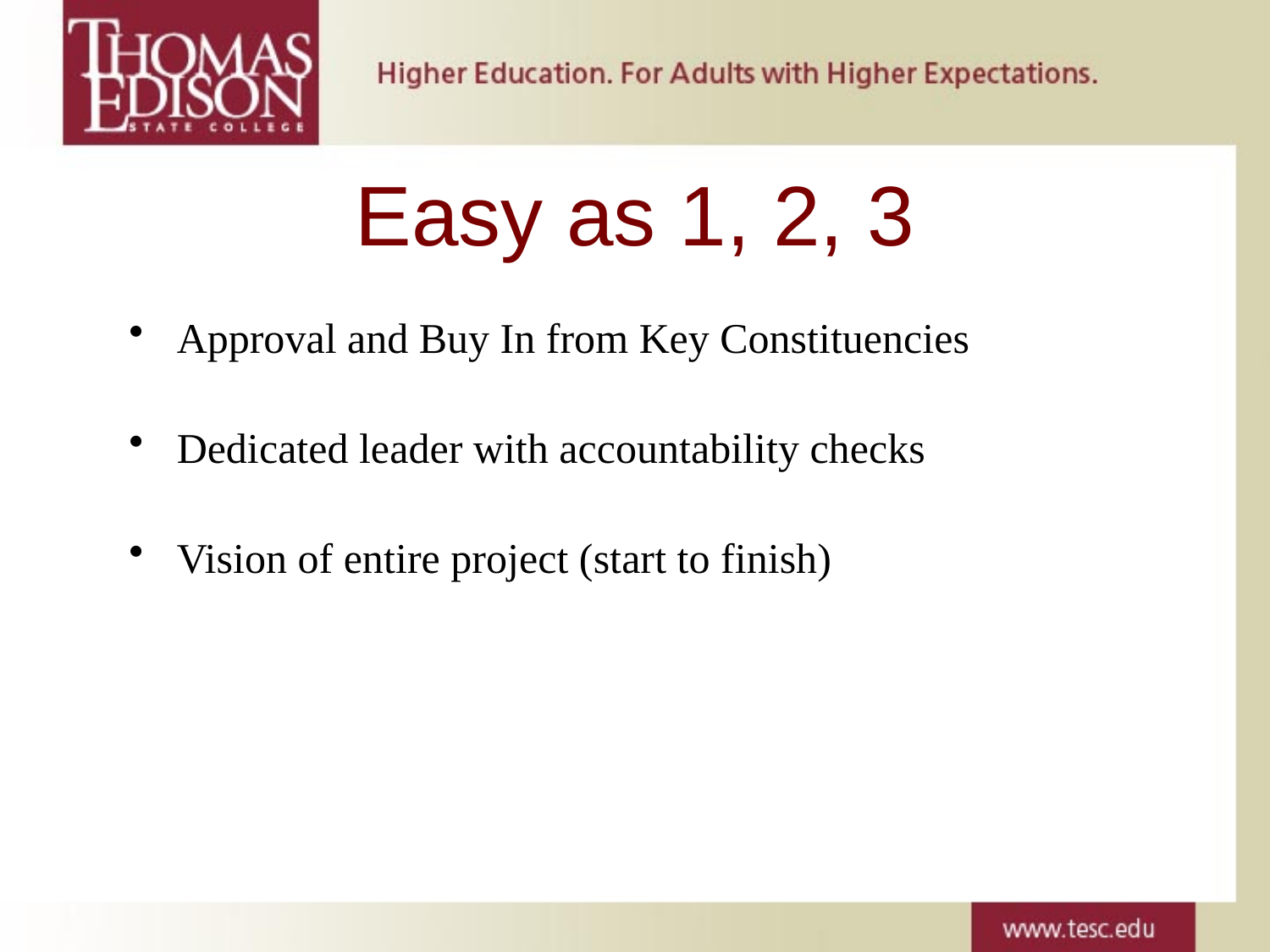

# Easy as 1, 2, 3
Approval and Buy In from Key Constituencies
Dedicated leader with accountability checks
Vision of entire project (start to finish)